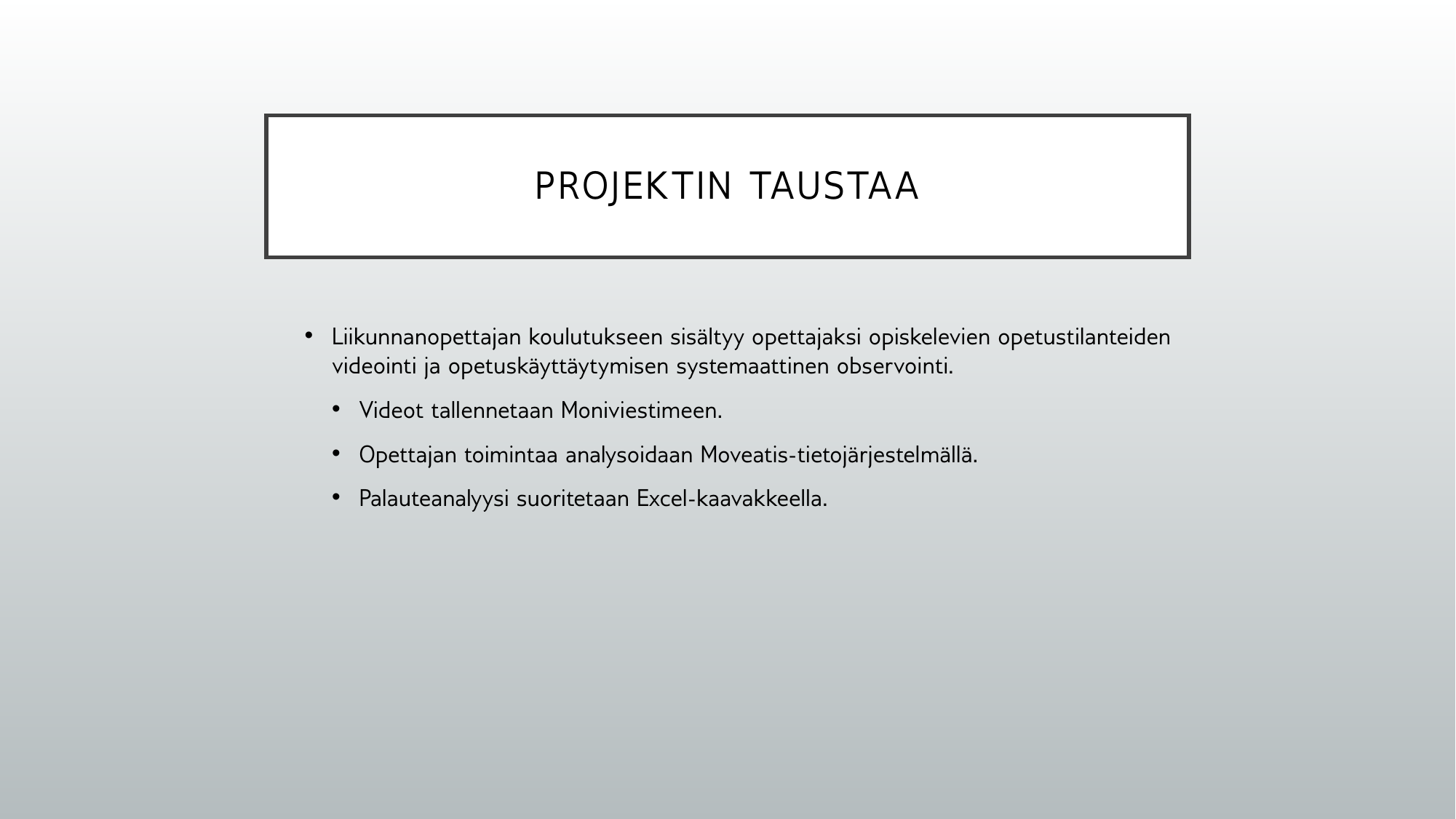

# Projektin taustaa
Liikunnanopettajan koulutukseen sisältyy opettajaksi opiskelevien opetustilanteiden videointi ja opetuskäyttäytymisen systemaattinen observointi.
Videot tallennetaan Moniviestimeen.
Opettajan toimintaa analysoidaan Moveatis-tietojärjestelmällä.
Palauteanalyysi suoritetaan Excel-kaavakkeella.